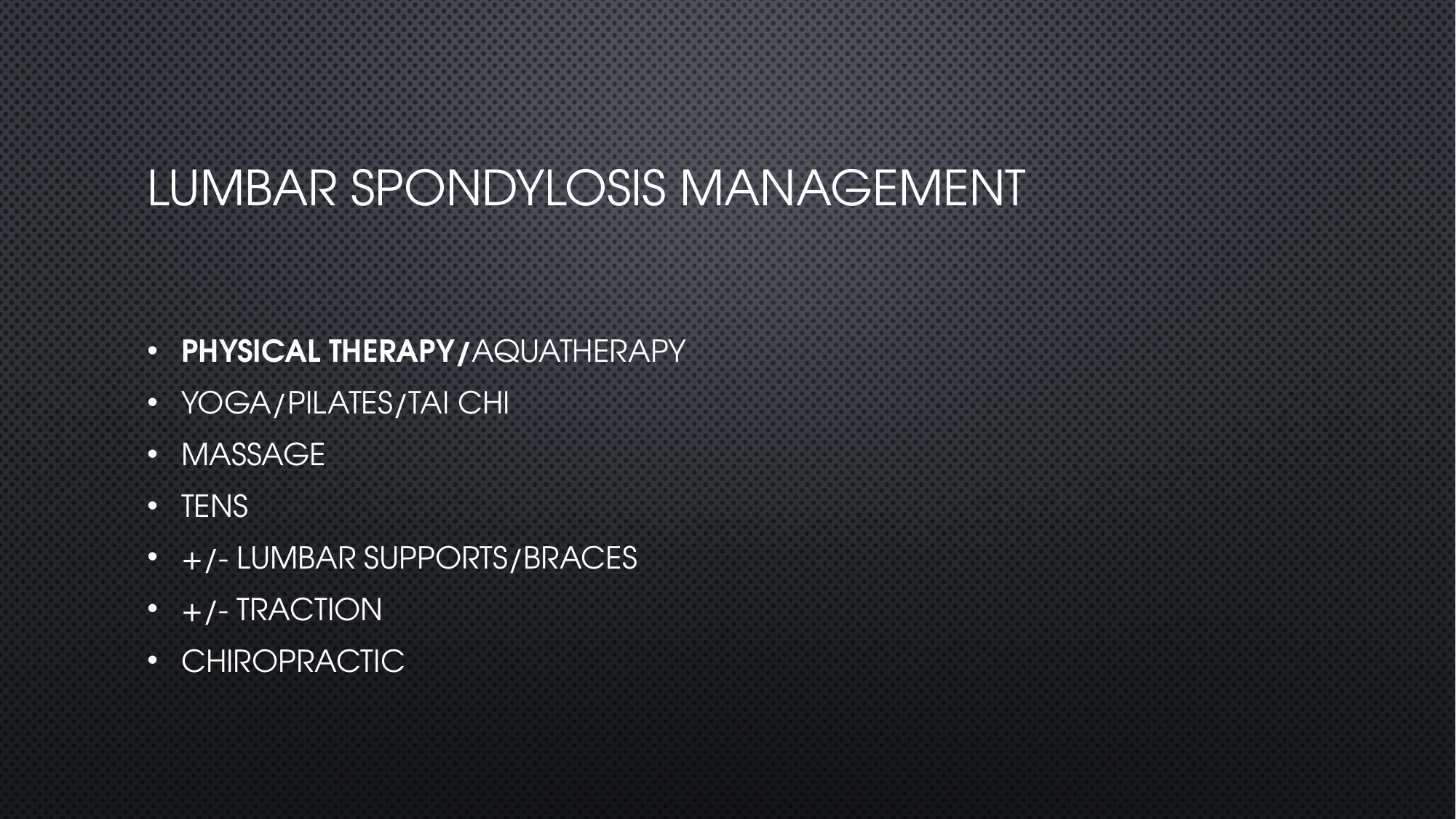

# Lumbar spondylosis management
Physical therapy/Aquatherapy
Yoga/pilates/Tai Chi
Massage
TENS
+/- Lumbar supports/braces
+/- Traction
Chiropractic